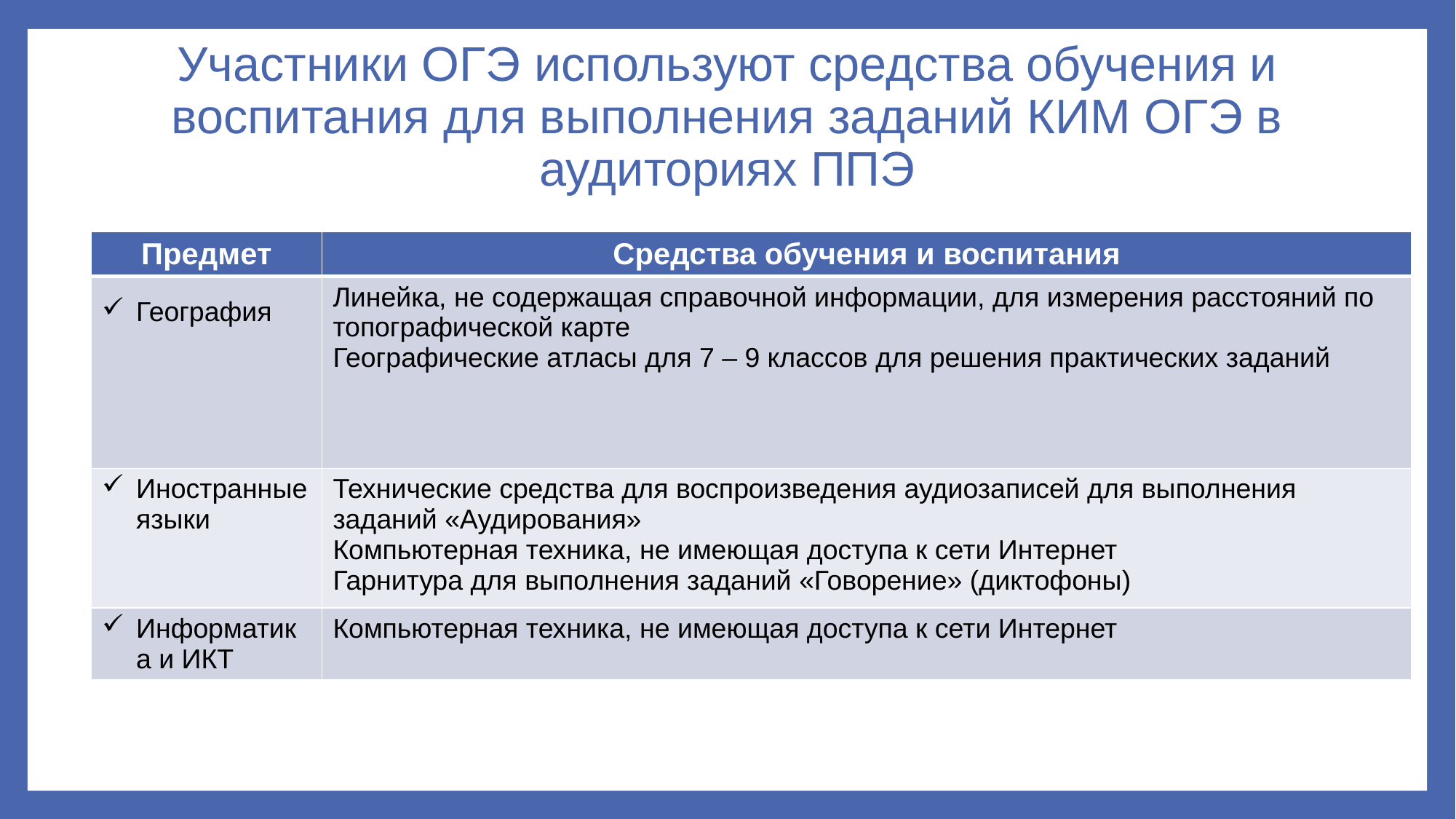

# Участники ОГЭ используют средства обучения и воспитания для выполнения заданий КИМ ОГЭ в аудиториях ППЭ
| Предмет | Средства обучения и воспитания |
| --- | --- |
| География | Линейка, не содержащая справочной информации, для измерения расстояний по топографической карте Географические атласы для 7 – 9 классов для решения практических заданий |
| Иностранные языки | Технические средства для воспроизведения аудиозаписей для выполнения заданий «Аудирования» Компьютерная техника, не имеющая доступа к сети Интернет Гарнитура для выполнения заданий «Говорение» (диктофоны) |
| Информатика и ИКТ | Компьютерная техника, не имеющая доступа к сети Интернет |